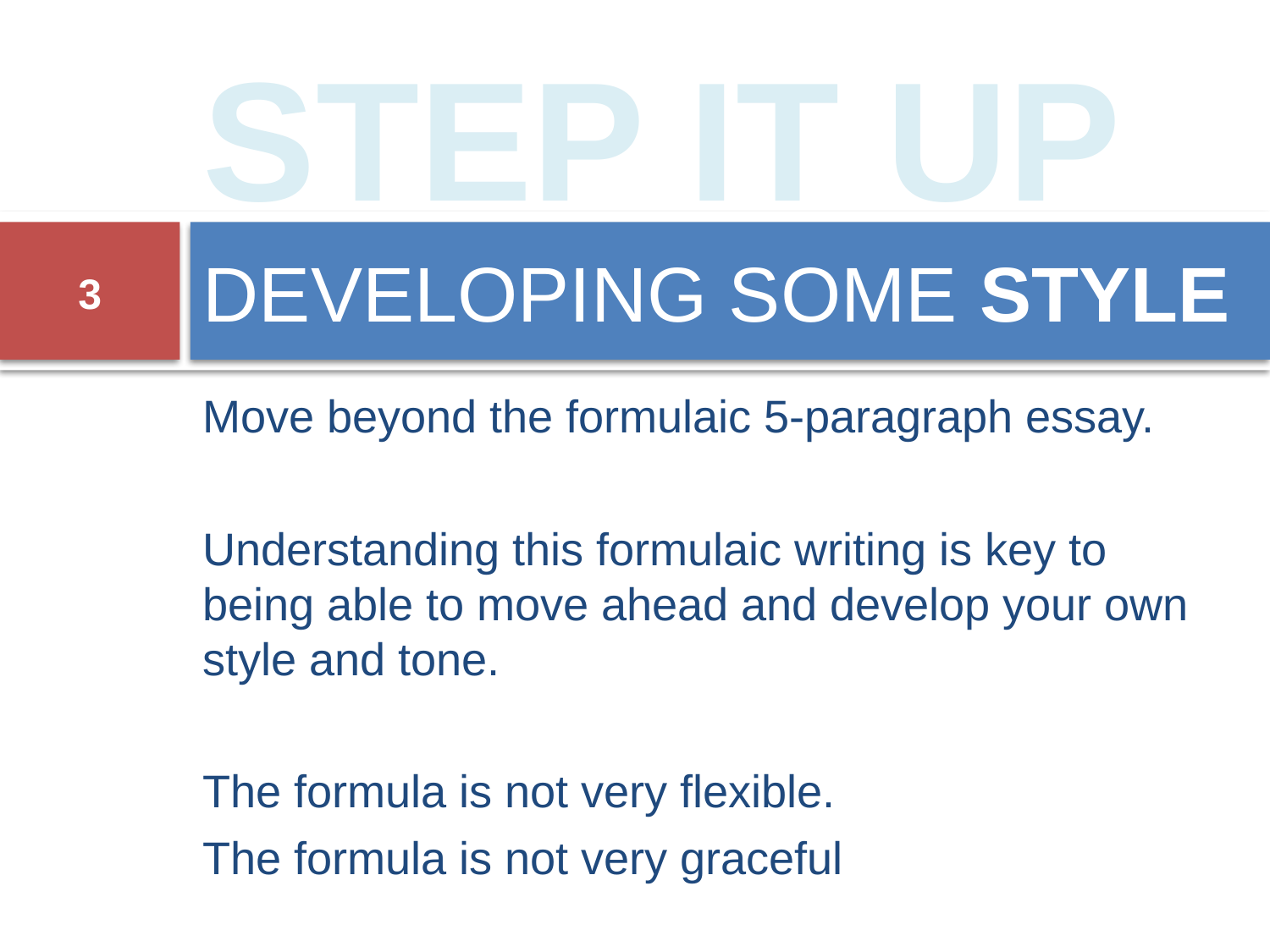

STEP IT UP
# DEVELOPING SOME STYLE
3
Move beyond the formulaic 5-paragraph essay.

Understanding this formulaic writing is key to being able to move ahead and develop your own style and tone.

The formula is not very flexible.
The formula is not very graceful